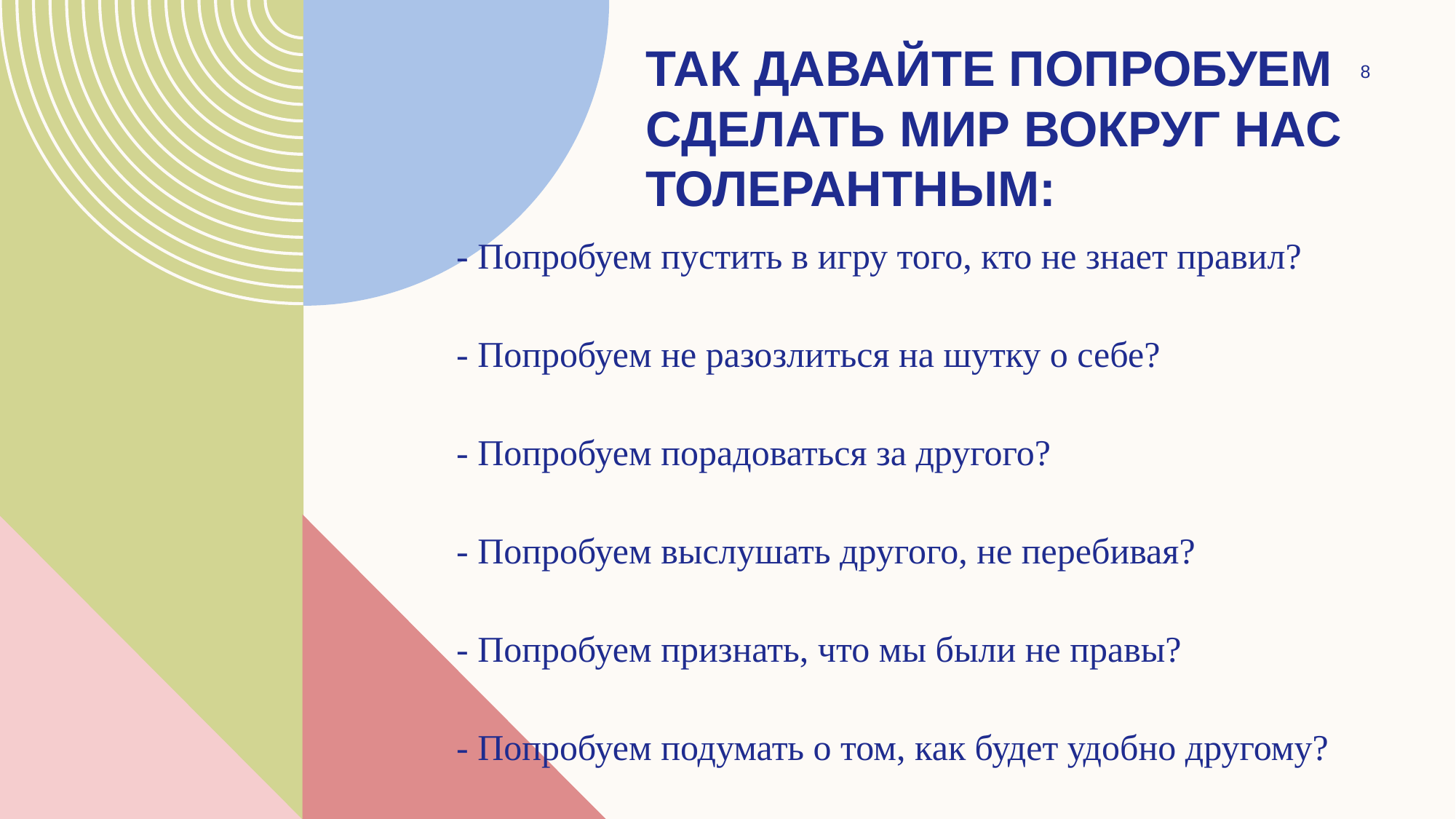

# Так давайте попробуем сделать мир вокруг нас толерантным:
8
 - Попробуем пустить в игру того, кто не знает правил?

 - Попробуем не разозлиться на шутку о себе?

 - Попробуем порадоваться за другого?

 - Попробуем выслушать другого, не перебивая?

 - Попробуем признать, что мы были не правы?

 - Попробуем подумать о том, как будет удобно другому?